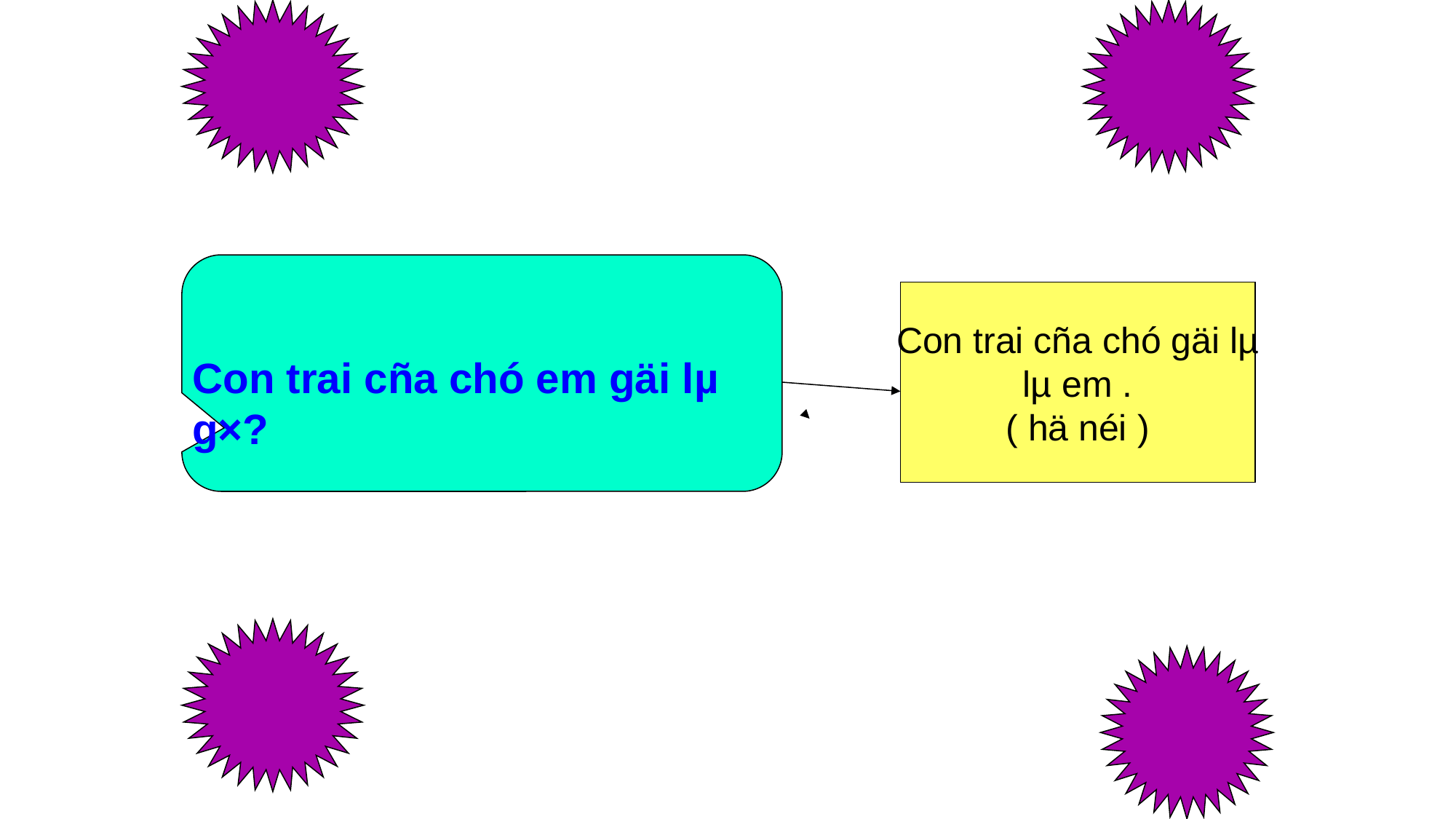

Con trai cña chó gäi lµ
lµ em .
( hä néi )
Con trai cña chó em gäi lµ g×?